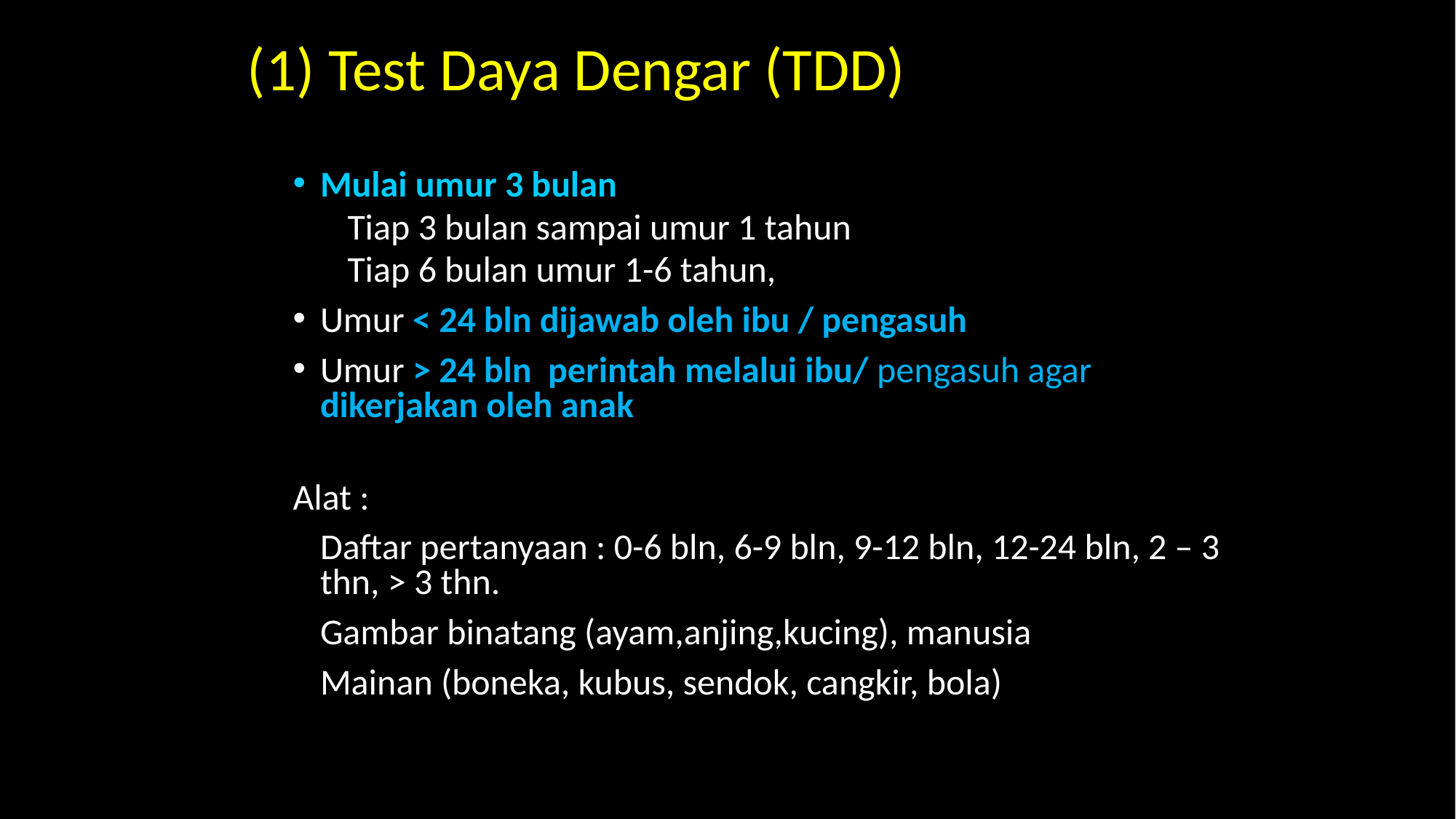

# (1) Test Daya Dengar (TDD)
Mulai umur 3 bulan
Tiap 3 bulan sampai umur 1 tahun
Tiap 6 bulan umur 1-6 tahun,
Umur < 24 bln dijawab oleh ibu / pengasuh
Umur > 24 bln  perintah melalui ibu/ pengasuh agar dikerjakan oleh anak

Alat :
Daftar pertanyaan : 0-6 bln, 6-9 bln, 9-12 bln, 12-24 bln, 2 – 3 thn, > 3 thn.
Gambar binatang (ayam,anjing,kucing), manusia
Mainan (boneka, kubus, sendok, cangkir, bola)